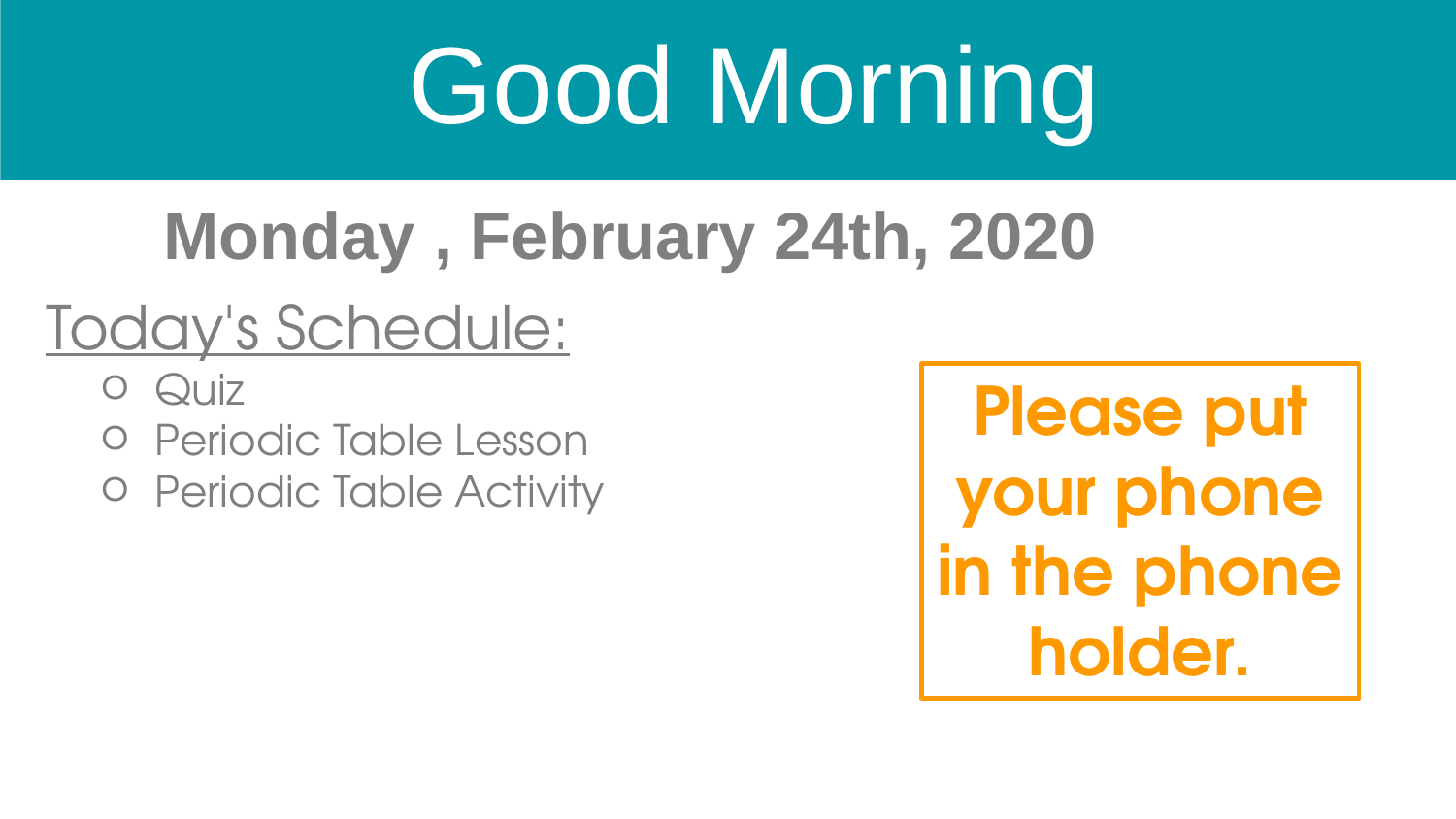

Good Morning
Monday , February 24th, 2020
Today's Schedule:
Quiz
Periodic Table Lesson
Periodic Table Activity

Please put your phone in the phone holder.